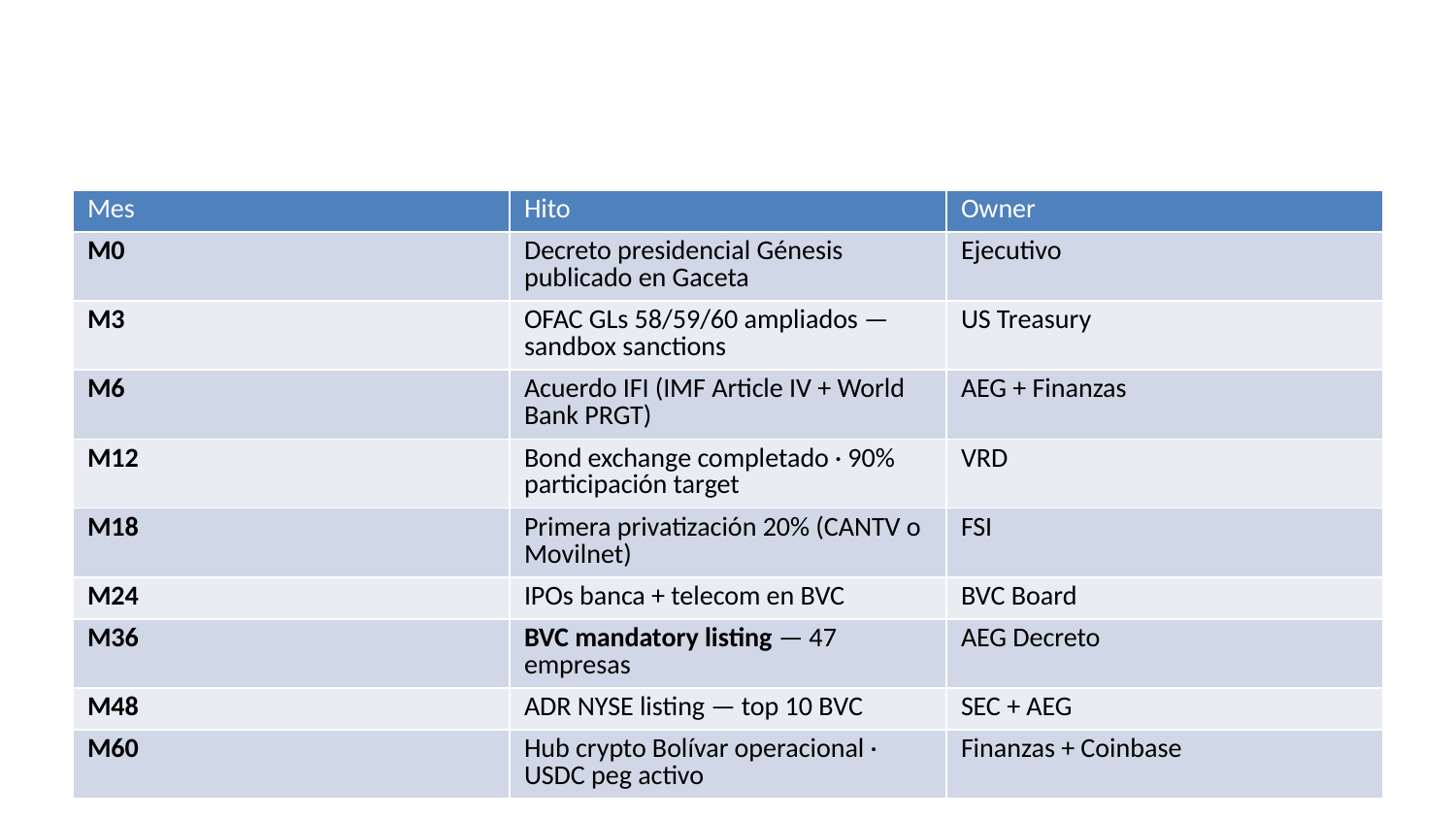

| Mes | Hito | Owner |
| --- | --- | --- |
| M0 | Decreto presidencial Génesis publicado en Gaceta | Ejecutivo |
| M3 | OFAC GLs 58/59/60 ampliados — sandbox sanctions | US Treasury |
| M6 | Acuerdo IFI (IMF Article IV + World Bank PRGT) | AEG + Finanzas |
| M12 | Bond exchange completado · 90% participación target | VRD |
| M18 | Primera privatización 20% (CANTV o Movilnet) | FSI |
| M24 | IPOs banca + telecom en BVC | BVC Board |
| M36 | BVC mandatory listing — 47 empresas | AEG Decreto |
| M48 | ADR NYSE listing — top 10 BVC | SEC + AEG |
| M60 | Hub crypto Bolívar operacional · USDC peg activo | Finanzas + Coinbase |